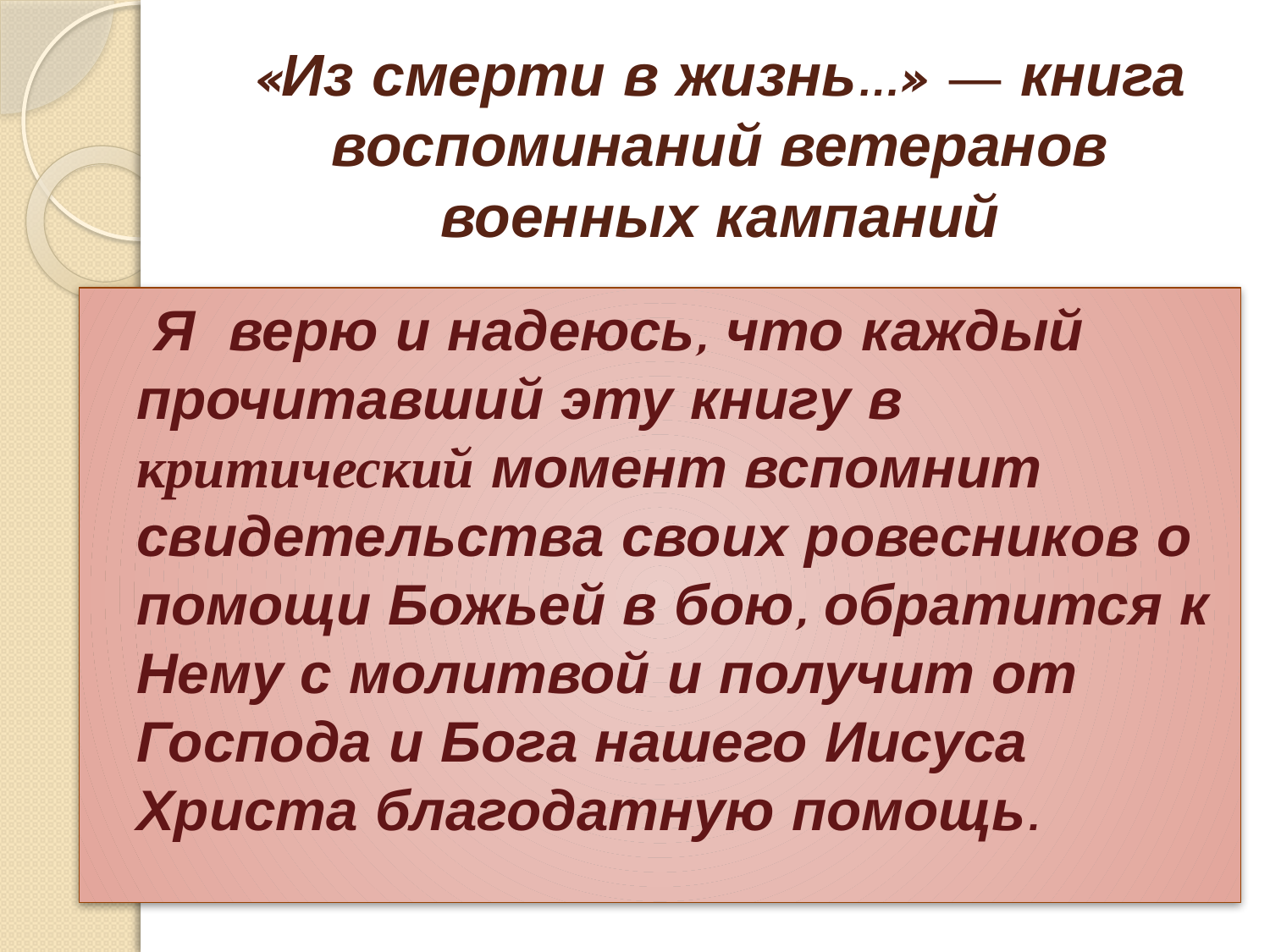

# «Из смерти в жизнь…» — книга воспоминаний ветеранов военных кампаний
		 Я  верю и надеюсь, что каждый прочитавший эту книгу в критический момент вспомнит свидетельства своих ровесников о помощи Божьей в бою, обратится к Нему с молитвой и получит от Господа и Бога нашего Иисуса Христа благодатную помощь.